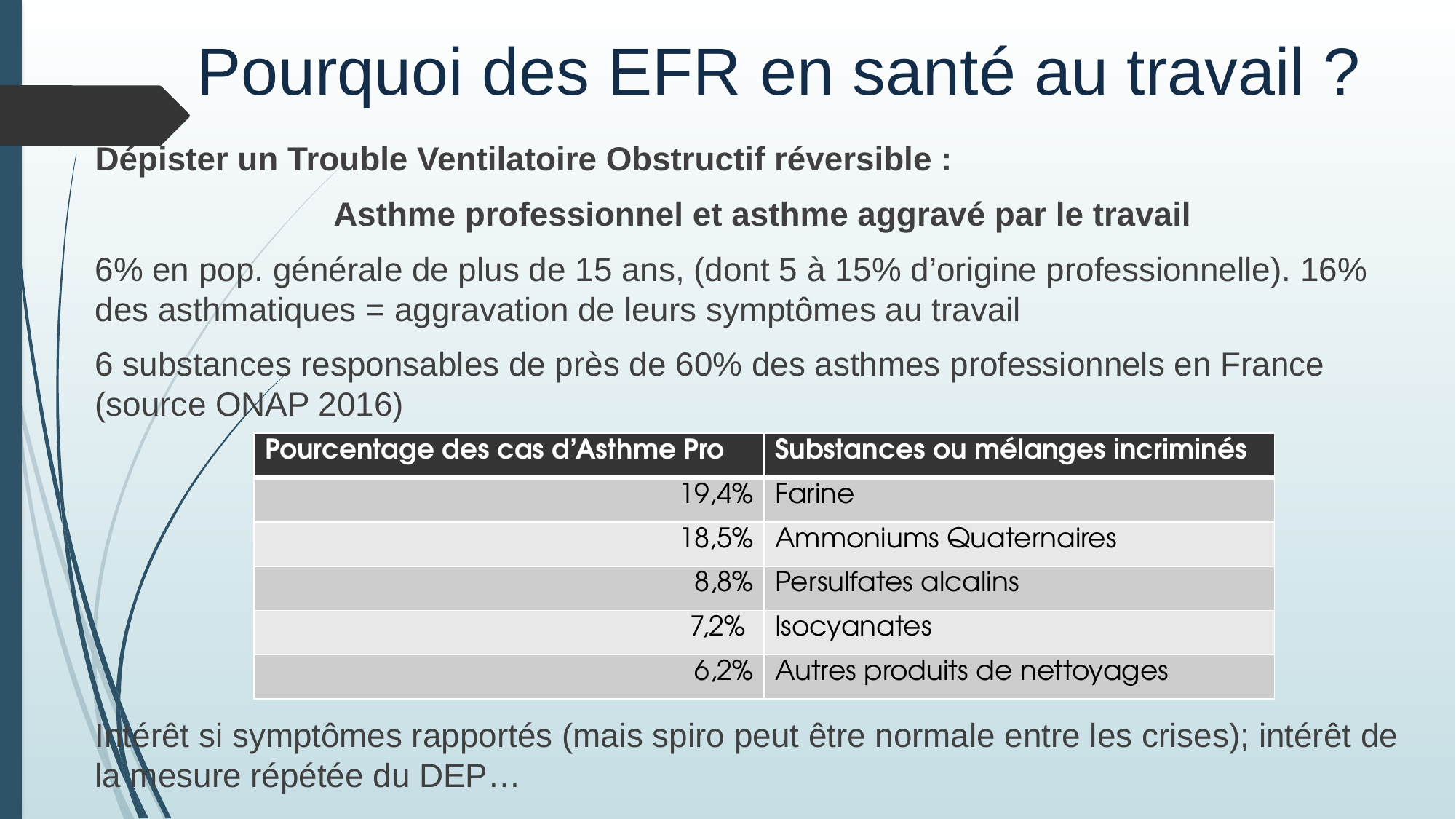

# Pourquoi des EFR en santé au travail ?

Dépister un Trouble Ventilatoire Obstructif réversible :
Asthme professionnel et asthme aggravé par le travail
6% en pop. générale de plus de 15 ans, (dont 5 à 15% d’origine professionnelle). 16% des asthmatiques = aggravation de leurs symptômes au travail
6 substances responsables de près de 60% des asthmes professionnels en France  (source ONAP 2016)

Intérêt si symptômes rapportés (mais spiro peut être normale entre les crises); intérêt de la mesure répétée du DEP…
| Pourcentage des cas d’Asthme Pro | Substances ou mélanges incriminés |
| --- | --- |
| 19,4% | Farine |
| 18,5% | Ammoniums Quaternaires |
| 8,8% | Persulfates alcalins |
| 7,2% | Isocyanates |
| 6,2% | Autres produits de nettoyages |